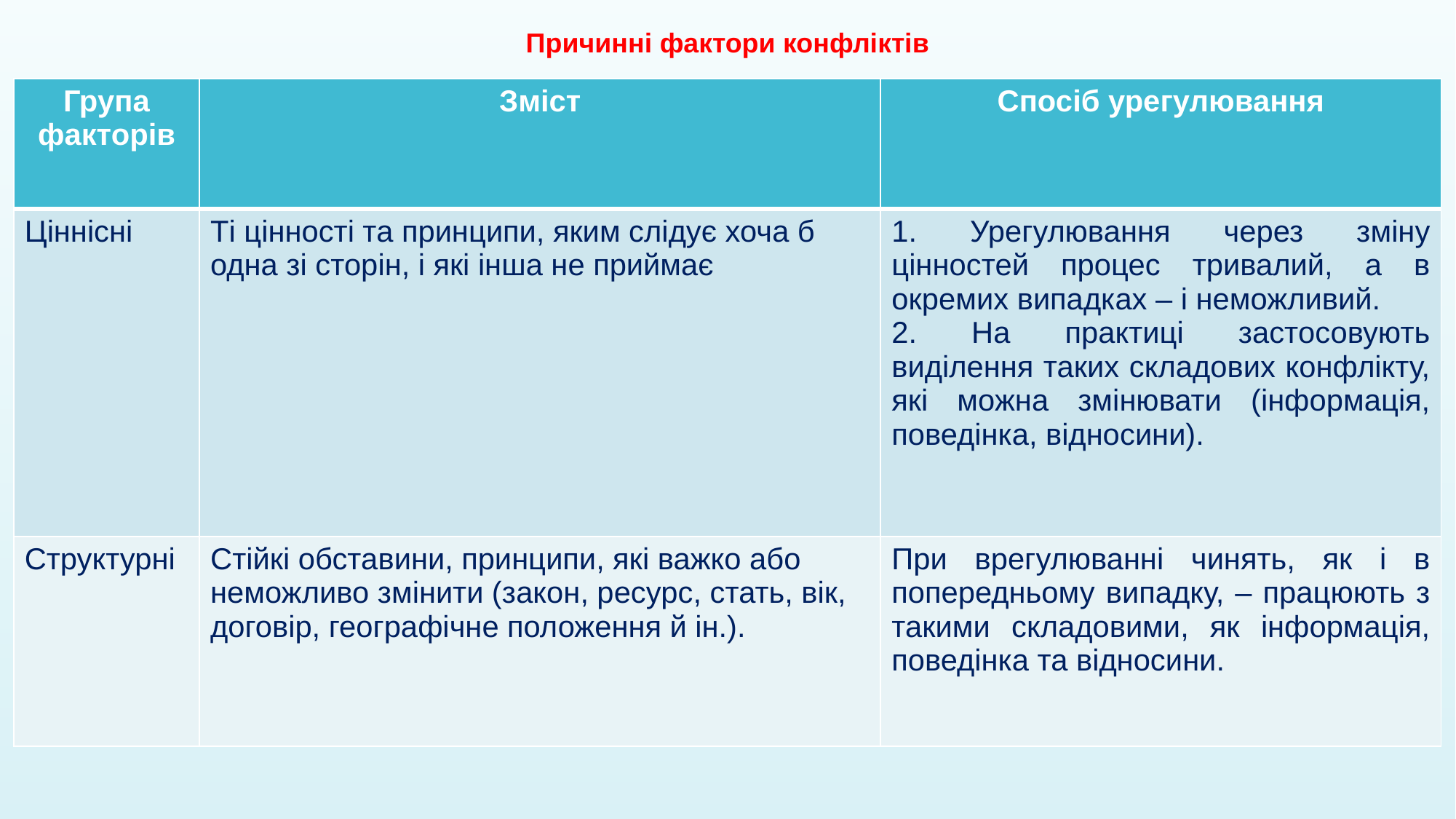

Причинні фактори конфліктів
| Група факторів | Зміст | Спосіб урегулювання |
| --- | --- | --- |
| Ціннісні | Ті цінності та принципи, яким слідує хоча б одна зі сторін, і які інша не приймає | 1. Урегулювання через зміну цінностей процес тривалий, а в окремих випадках – і неможливий. 2. На практиці застосовують виділення таких складових конфлікту, які можна змінювати (інформація, поведінка, відносини). |
| Структурні | Стійкі обставини, принципи, які важко або неможливо змінити (закон, ресурс, стать, вік, договір, географічне положення й ін.). | При врегулюванні чинять, як і в попередньому випадку, – працюють з такими складовими, як інформація, поведінка та відносини. |